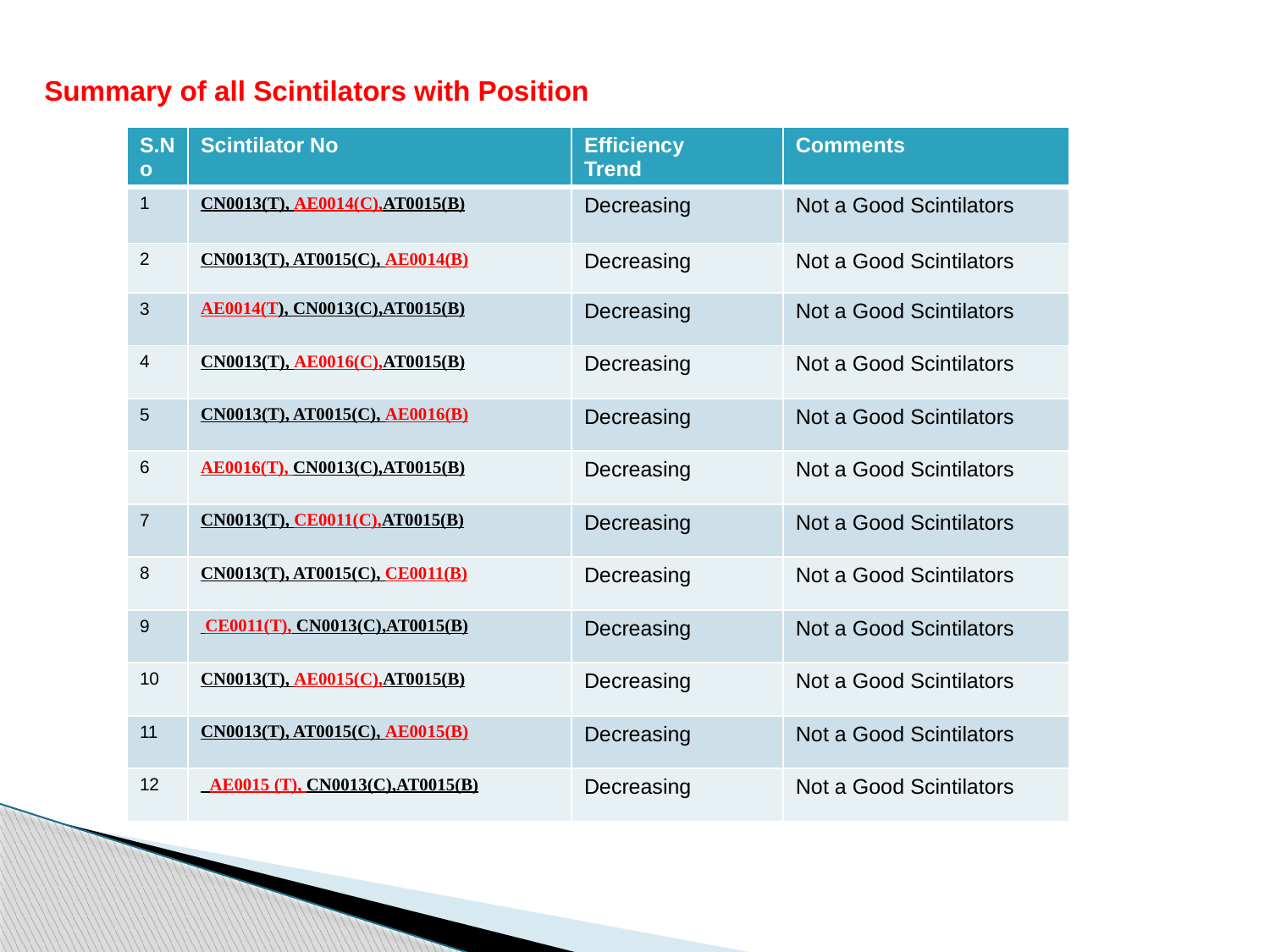

# Summary of all Scintilators with Position
| S.No | Scintilator No | Efficiency Trend | Comments |
| --- | --- | --- | --- |
| 1 | CN0013(T), AE0014(C),AT0015(B) | Decreasing | Not a Good Scintilators |
| 2 | CN0013(T), AT0015(C), AE0014(B) | Decreasing | Not a Good Scintilators |
| 3 | AE0014(T), CN0013(C),AT0015(B) | Decreasing | Not a Good Scintilators |
| 4 | CN0013(T), AE0016(C),AT0015(B) | Decreasing | Not a Good Scintilators |
| 5 | CN0013(T), AT0015(C), AE0016(B) | Decreasing | Not a Good Scintilators |
| 6 | AE0016(T), CN0013(C),AT0015(B) | Decreasing | Not a Good Scintilators |
| 7 | CN0013(T), CE0011(C),AT0015(B) | Decreasing | Not a Good Scintilators |
| 8 | CN0013(T), AT0015(C), CE0011(B) | Decreasing | Not a Good Scintilators |
| 9 | CE0011(T), CN0013(C),AT0015(B) | Decreasing | Not a Good Scintilators |
| 10 | CN0013(T), AE0015(C),AT0015(B) | Decreasing | Not a Good Scintilators |
| 11 | CN0013(T), AT0015(C), AE0015(B) | Decreasing | Not a Good Scintilators |
| 12 | AE0015 (T), CN0013(C),AT0015(B) | Decreasing | Not a Good Scintilators |